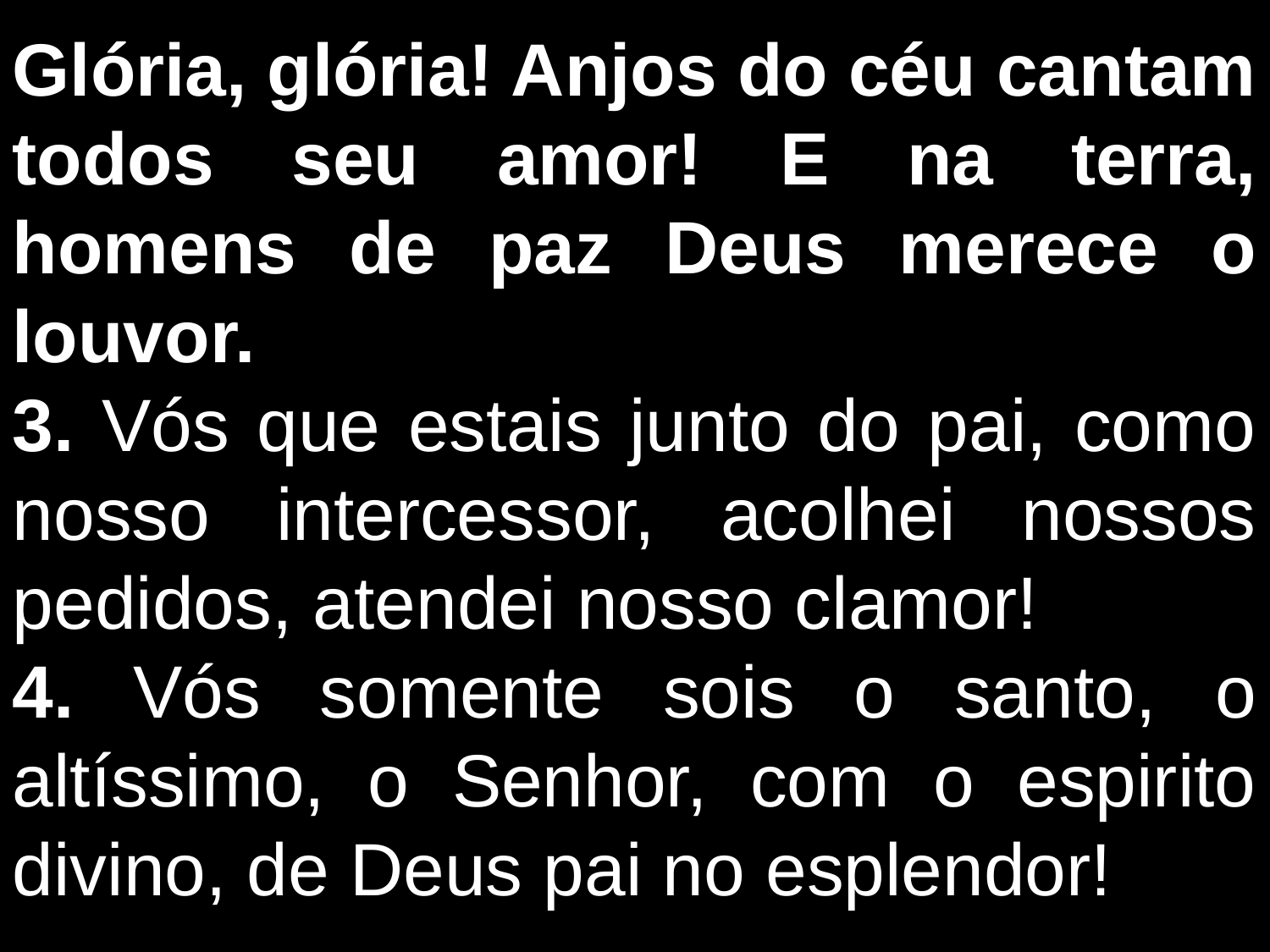

Glória, glória! Anjos do céu cantam todos seu amor! E na terra, homens de paz Deus merece o louvor.
3. Vós que estais junto do pai, como nosso intercessor, acolhei nossos pedidos, atendei nosso clamor!
4. Vós somente sois o santo, o altíssimo, o Senhor, com o espirito divino, de Deus pai no esplendor!